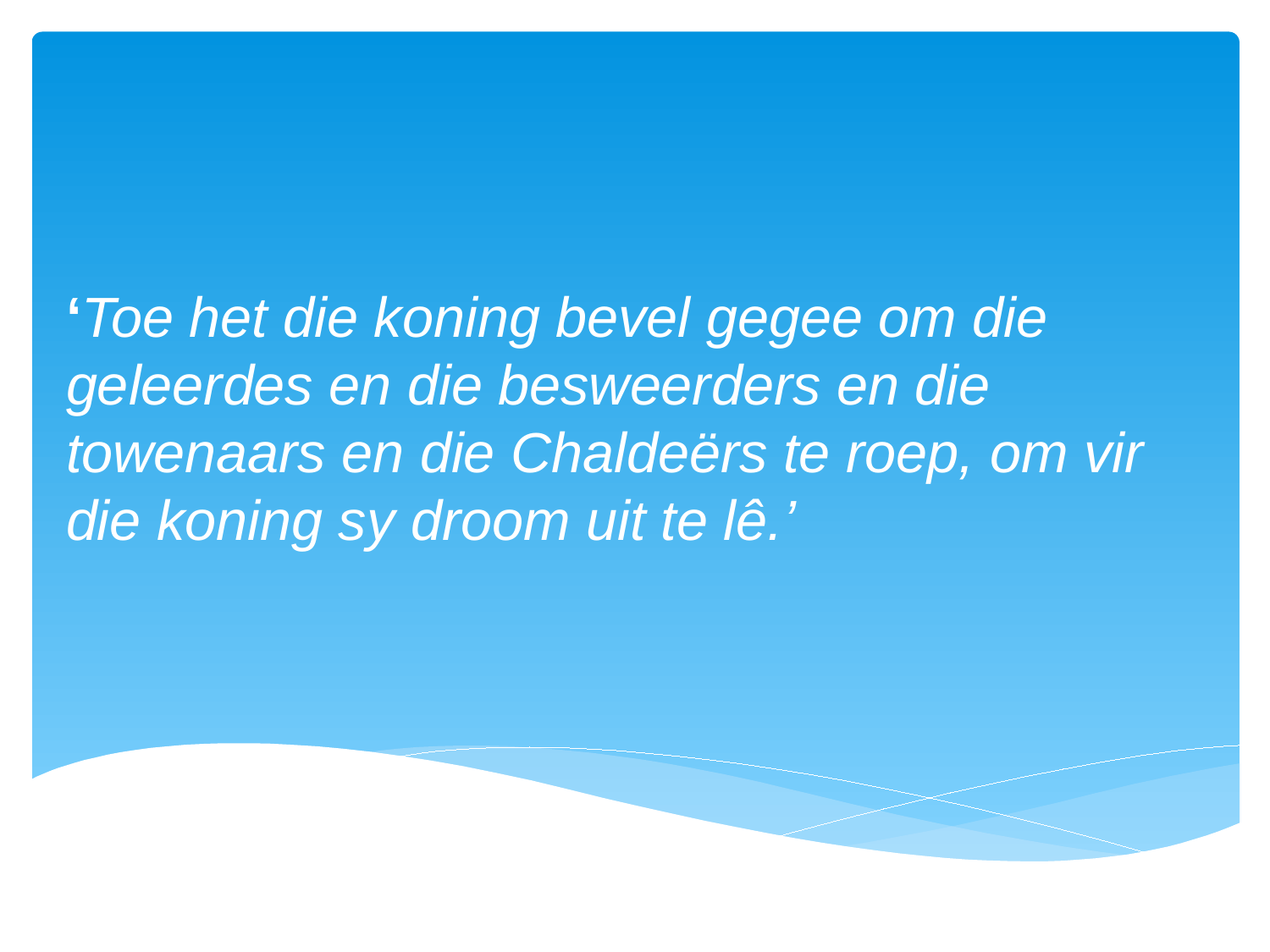

‘Toe het die koning bevel gegee om die geleerdes en die besweerders en die towenaars en die Chaldeërs te roep, om vir die koning sy droom uit te lê.’